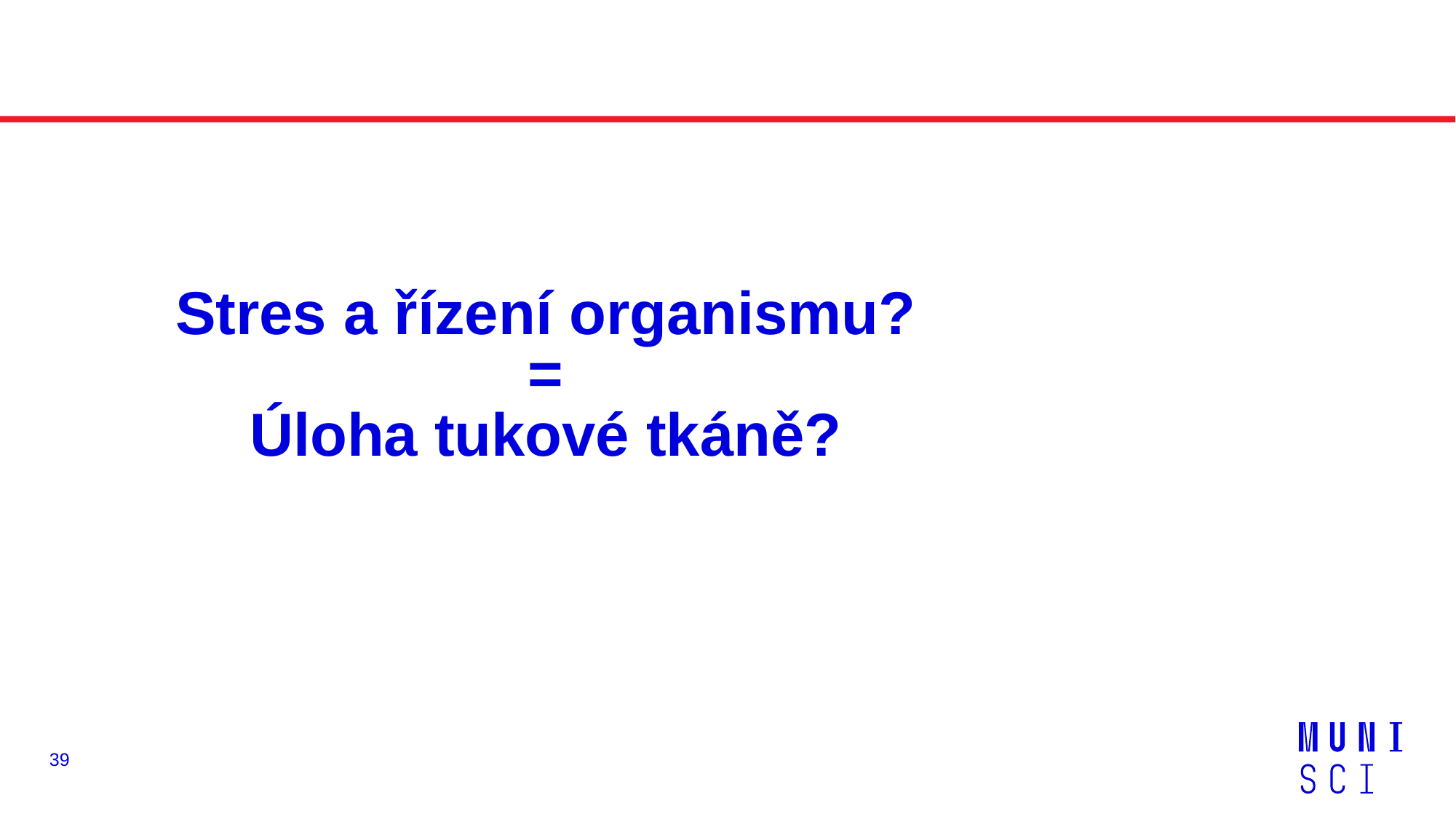

Stres a řízení organismu?
=
Úloha tukové tkáně?

39